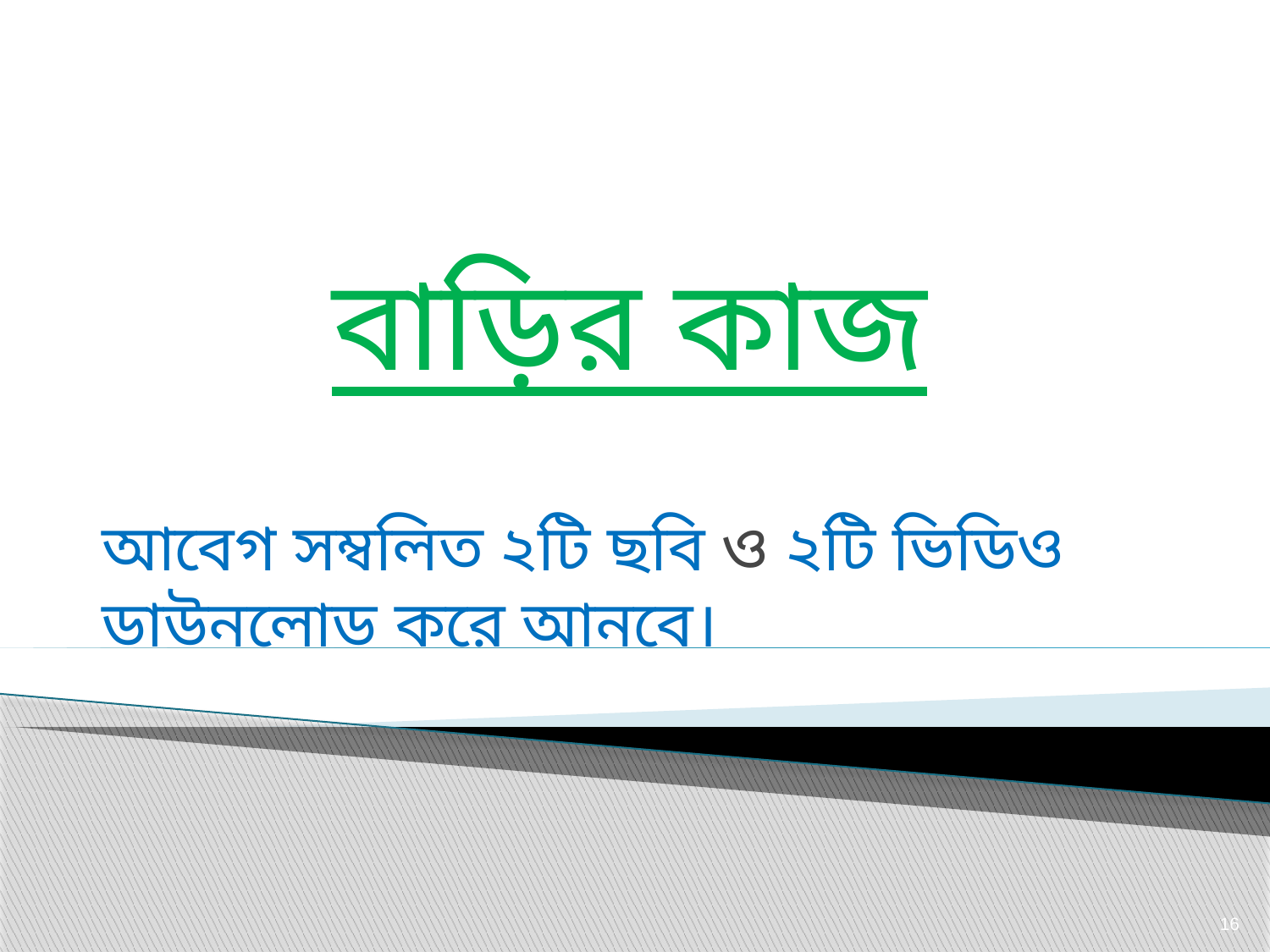

# বাড়ির কাজ
আবেগ সম্বলিত ২টি ছবি ও ২টি ভিডিও ডাউনলোড করে আনবে।
16